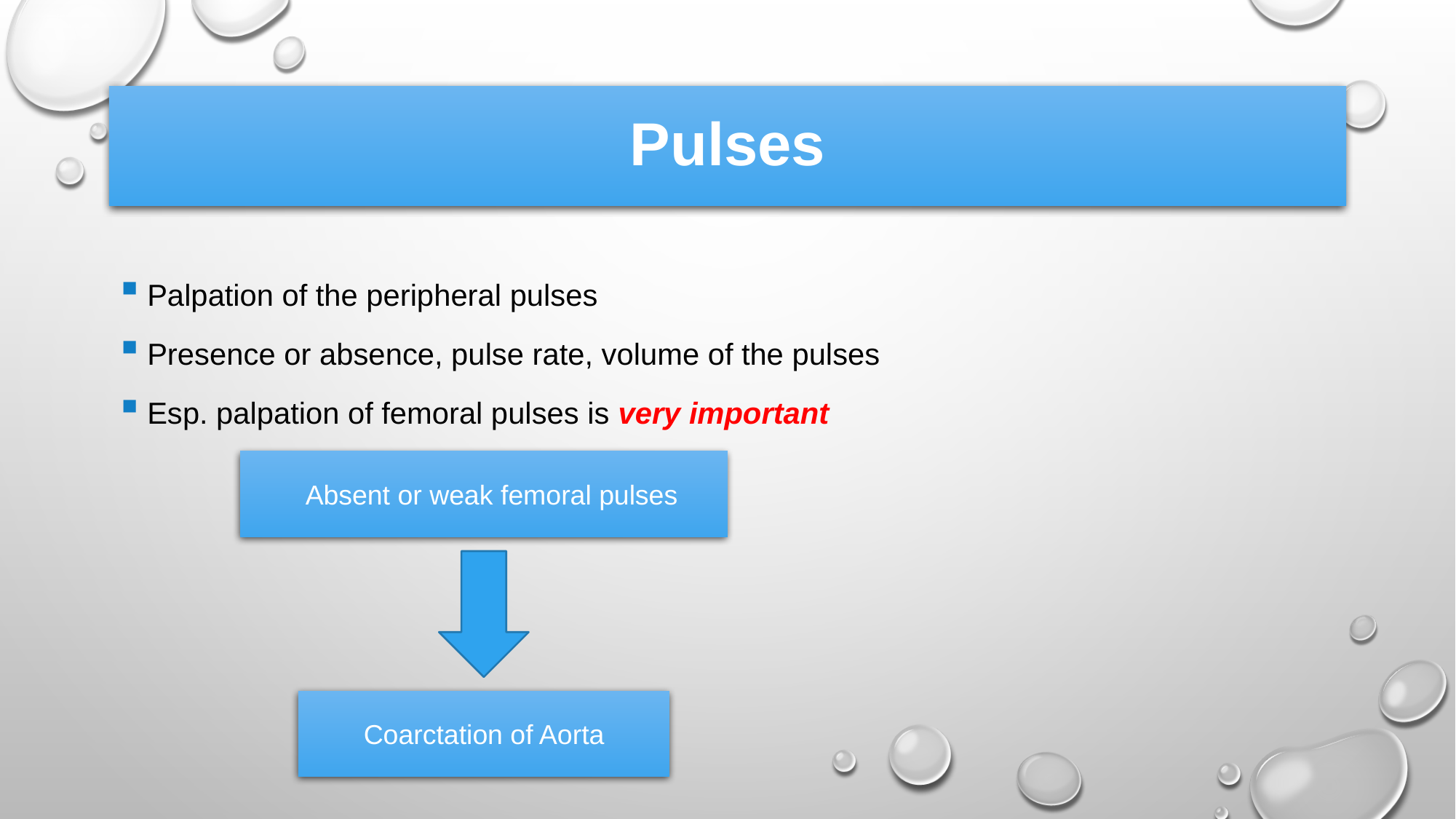

# Pulses
Palpation of the peripheral pulses
Presence or absence, pulse rate, volume of the pulses
Esp. palpation of femoral pulses is very important

Absent or weak femoral pulses

Coarctation of Aorta